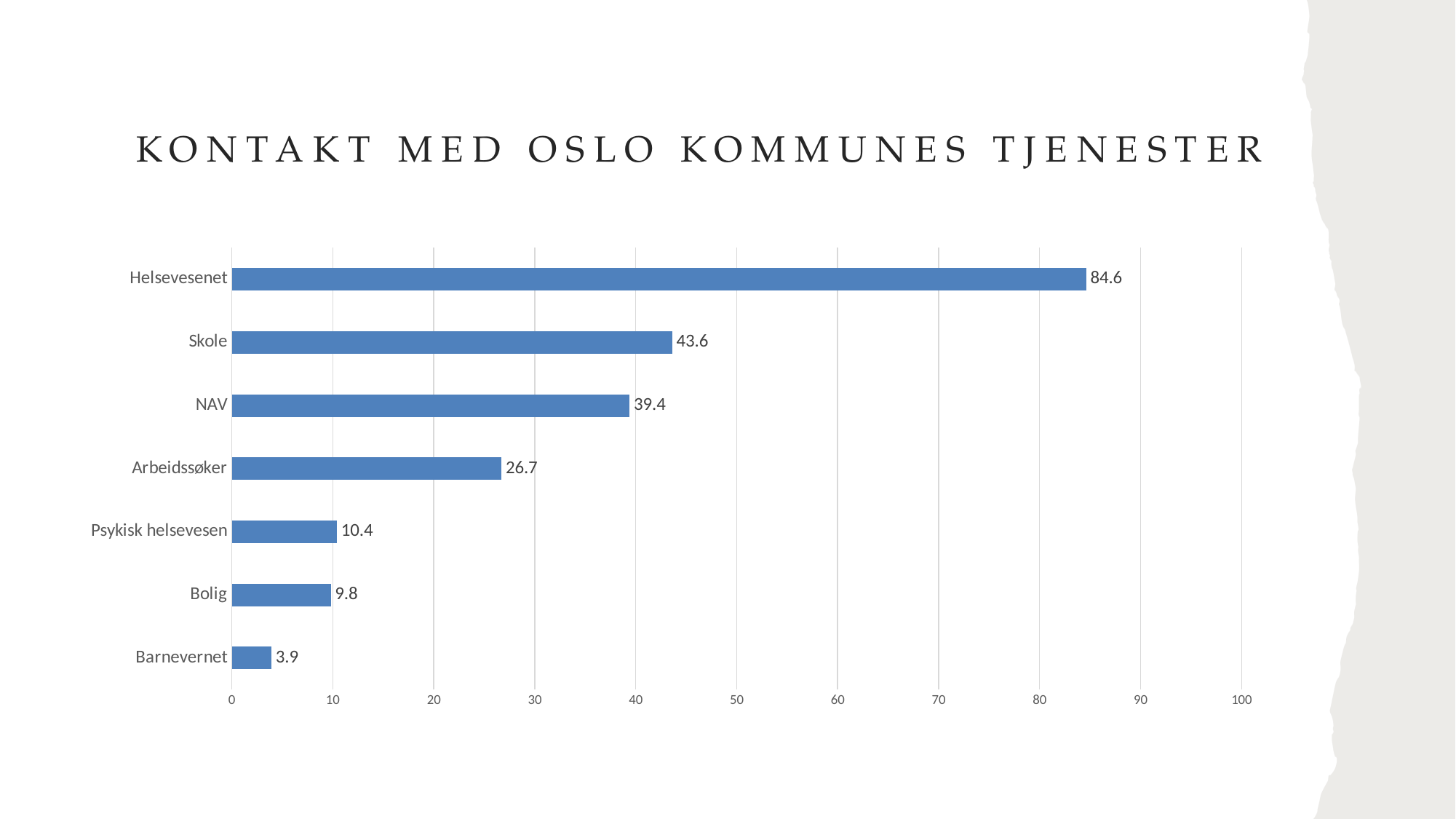

# Kontakt med Oslo kommunES TJENESTER

### Chart

| Category |  |
|---|---|
| Barnevernet | 3.9 |
| Bolig | 9.8 |
| Psykisk helsevesen | 10.4 |
| Arbeidssøker | 26.7 |
| NAV | 39.4 |
| Skole | 43.6 |
| Helsevesenet | 84.6 |